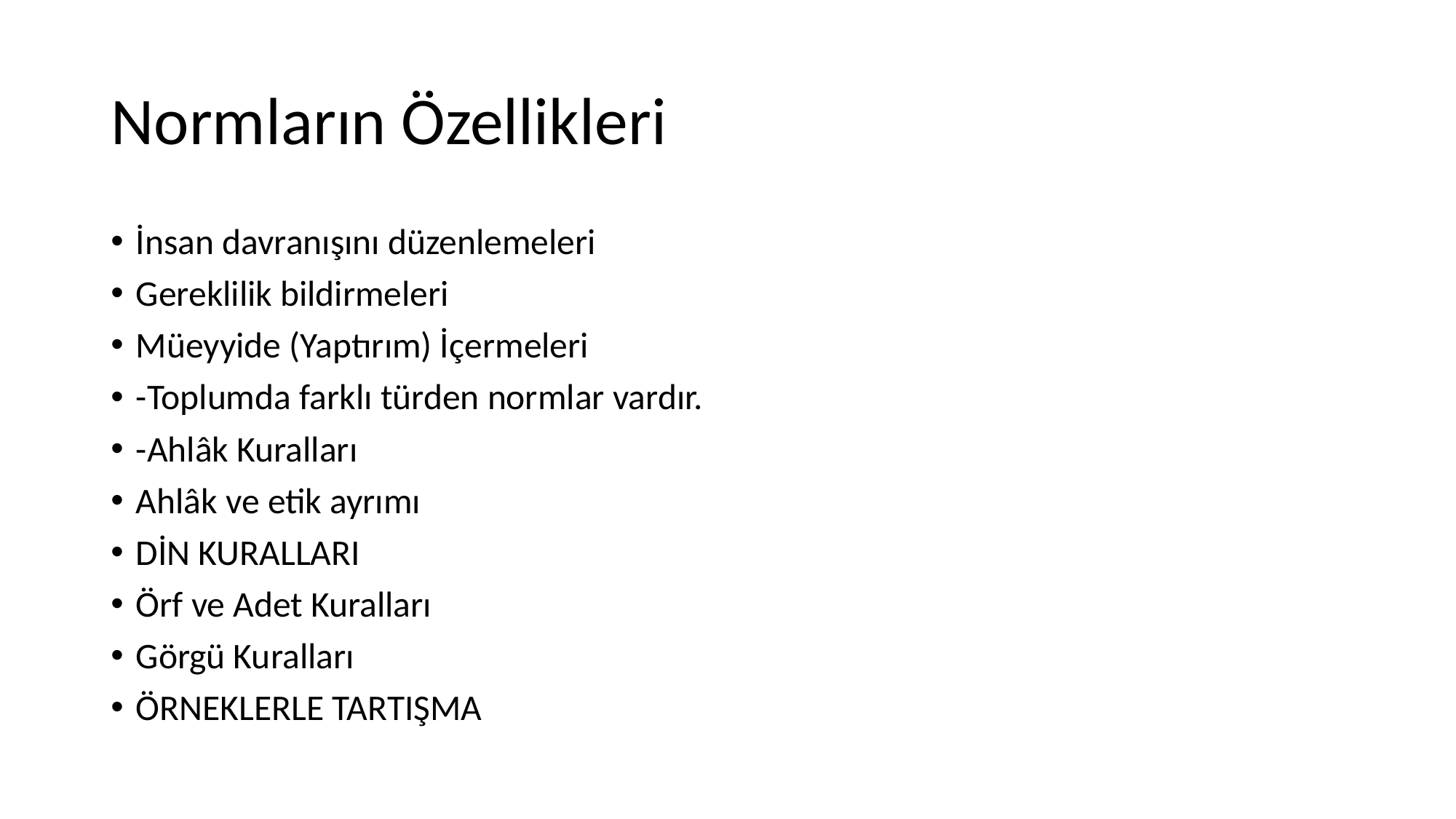

# Normların Özellikleri
İnsan davranışını düzenlemeleri
Gereklilik bildirmeleri
Müeyyide (Yaptırım) İçermeleri
-Toplumda farklı türden normlar vardır.
-Ahlâk Kuralları
Ahlâk ve etik ayrımı
DİN KURALLARI
Örf ve Adet Kuralları
Görgü Kuralları
ÖRNEKLERLE TARTIŞMA